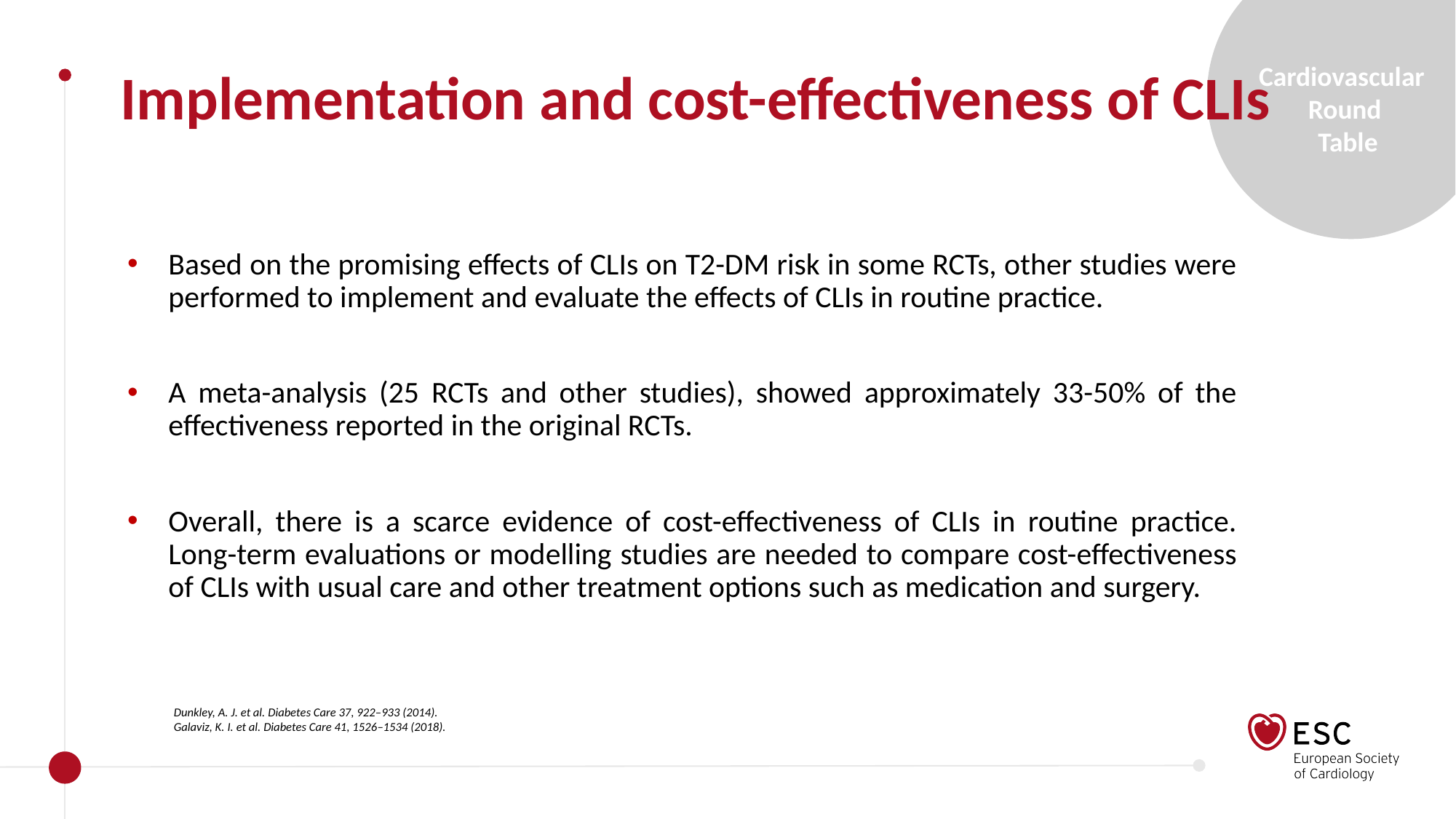

Implementation and cost-effectiveness of CLIs

Based on the promising effects of CLIs on T2-DM risk in some RCTs, other studies were performed to implement and evaluate the effects of CLIs in routine practice.

A meta-analysis (25 RCTs and other studies), showed approximately 33-50% of the effectiveness reported in the original RCTs.

Overall, there is a scarce evidence of cost-effectiveness of CLIs in routine practice. Long-term evaluations or modelling studies are needed to compare cost-effectiveness of CLIs with usual care and other treatment options such as medication and surgery.

Dunkley, A. J. et al. Diabetes Care 37, 922–933 (2014).
Galaviz, K. I. et al. Diabetes Care 41, 1526–1534 (2018).